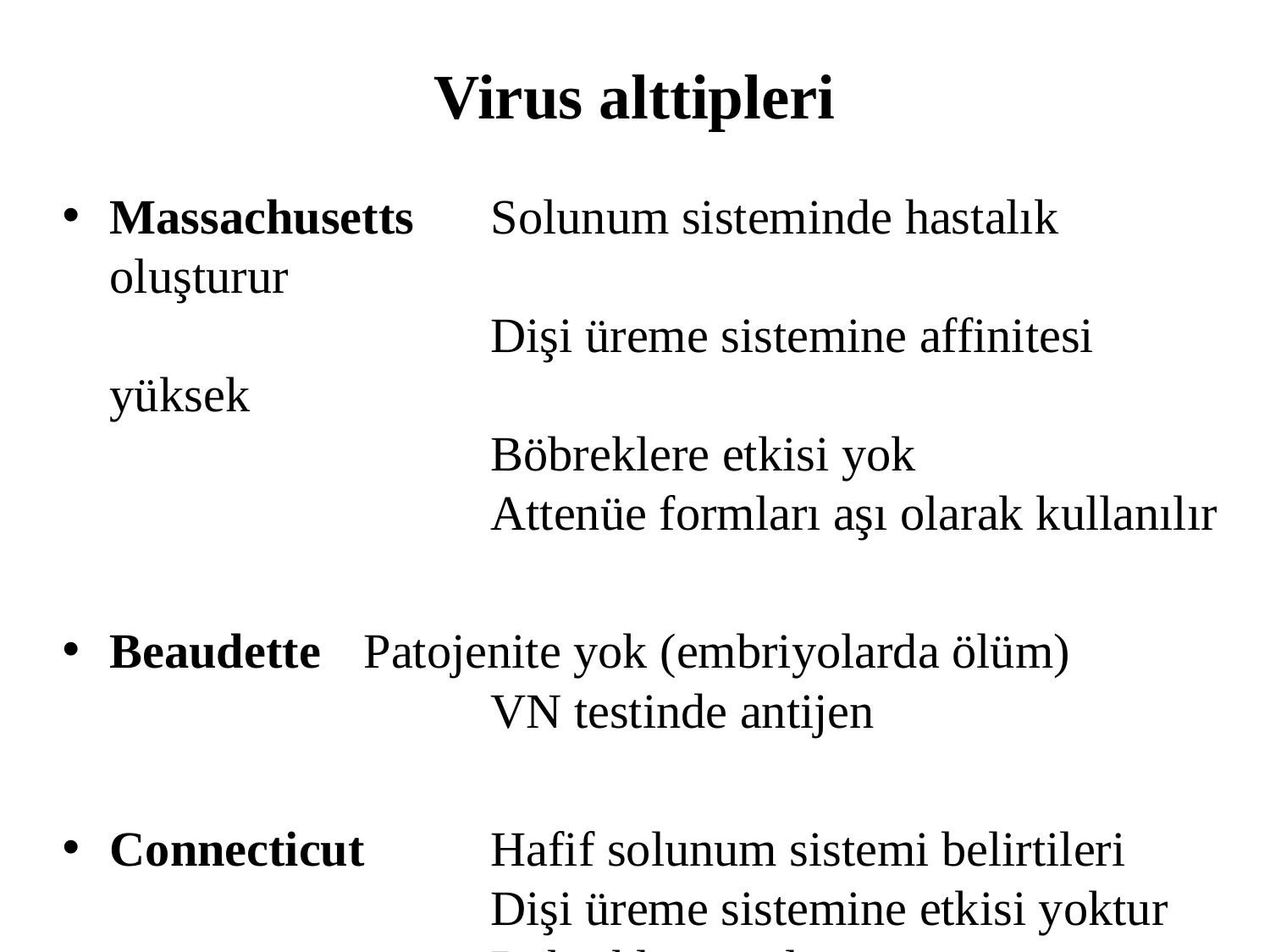

# Virus alttipleri
Massachusetts 	Solunum sisteminde hastalık oluşturur
			Dişi üreme sistemine affinitesi yüksek
			Böbreklere etkisi yok
			Attenüe formları aşı olarak kullanılır

Beaudette 	Patojenite yok (embriyolarda ölüm)
			VN testinde antijen

Connecticut	Hafif solunum sistemi belirtileri
			Dişi üreme sistemine etkisi yoktur
			Böbreklere yerleşmez